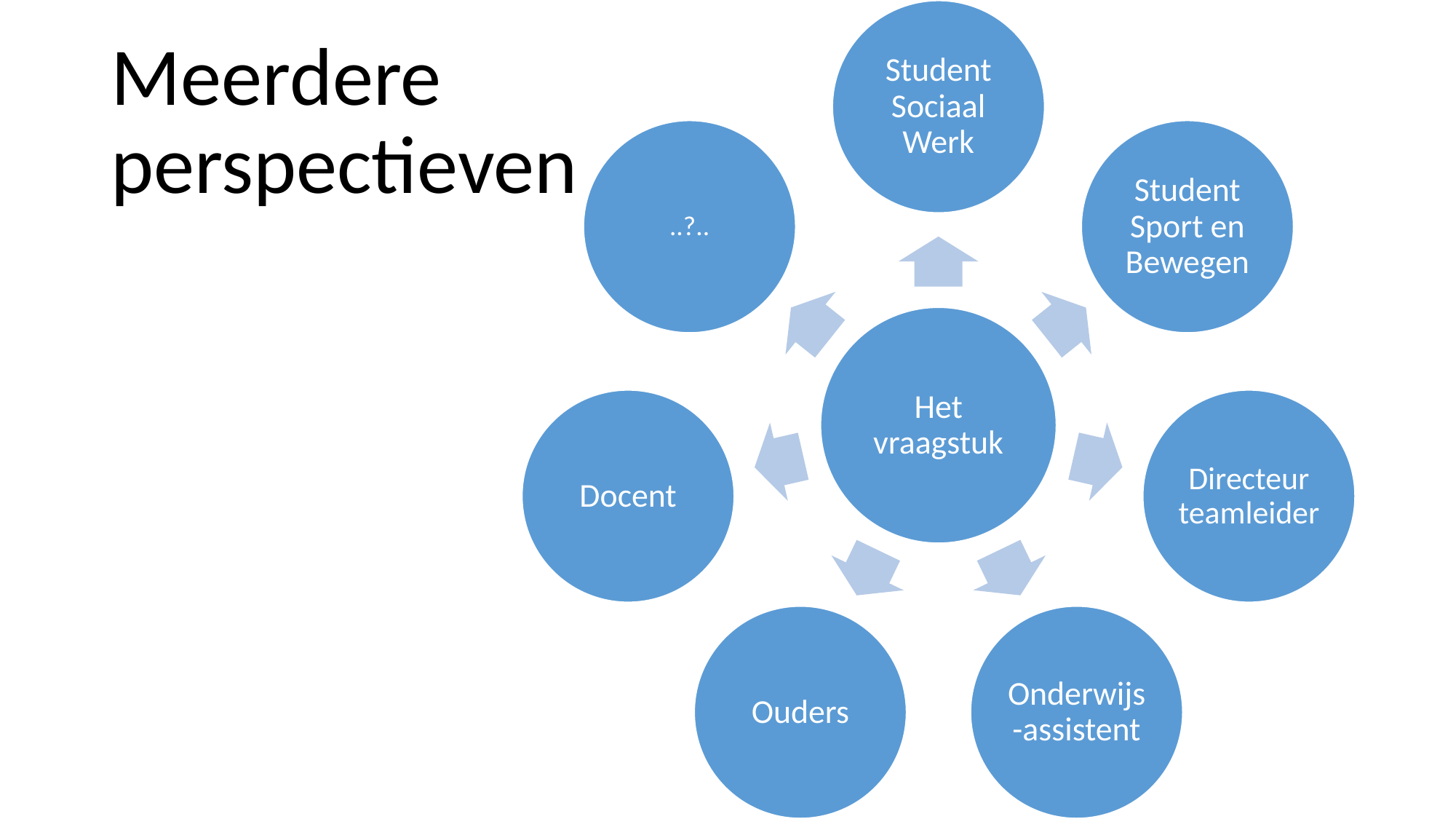

Het vraagstuk

Student Sociaal Werk

Student Sport en Bewegen

Directeur teamleider

Onderwijs-assistent

Ouders

Docent

..?..
# Meerdere perspectieven